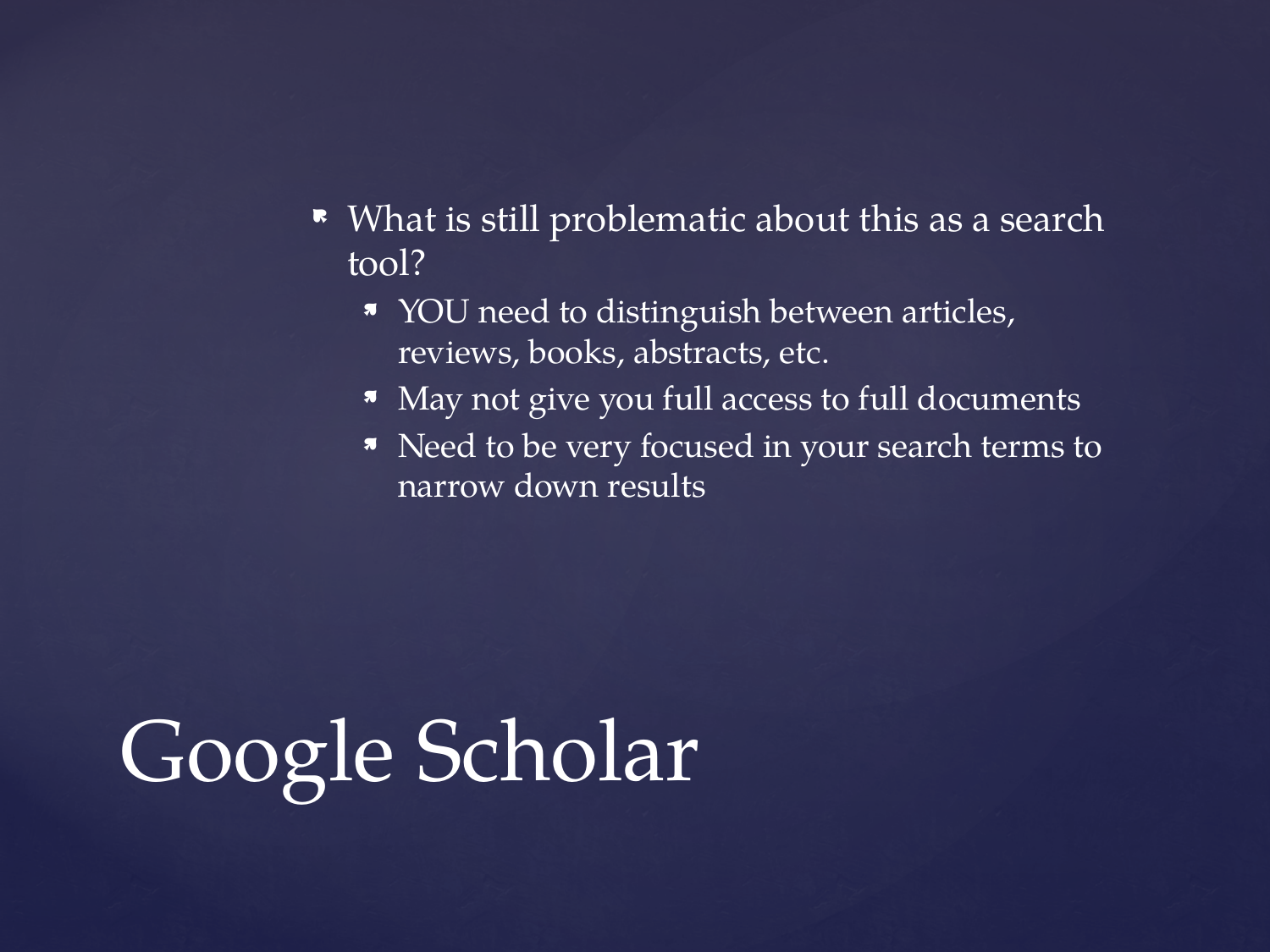

What is still problematic about this as a search tool?
YOU need to distinguish between articles, reviews, books, abstracts, etc.
May not give you full access to full documents
Need to be very focused in your search terms to narrow down results
# Google Scholar